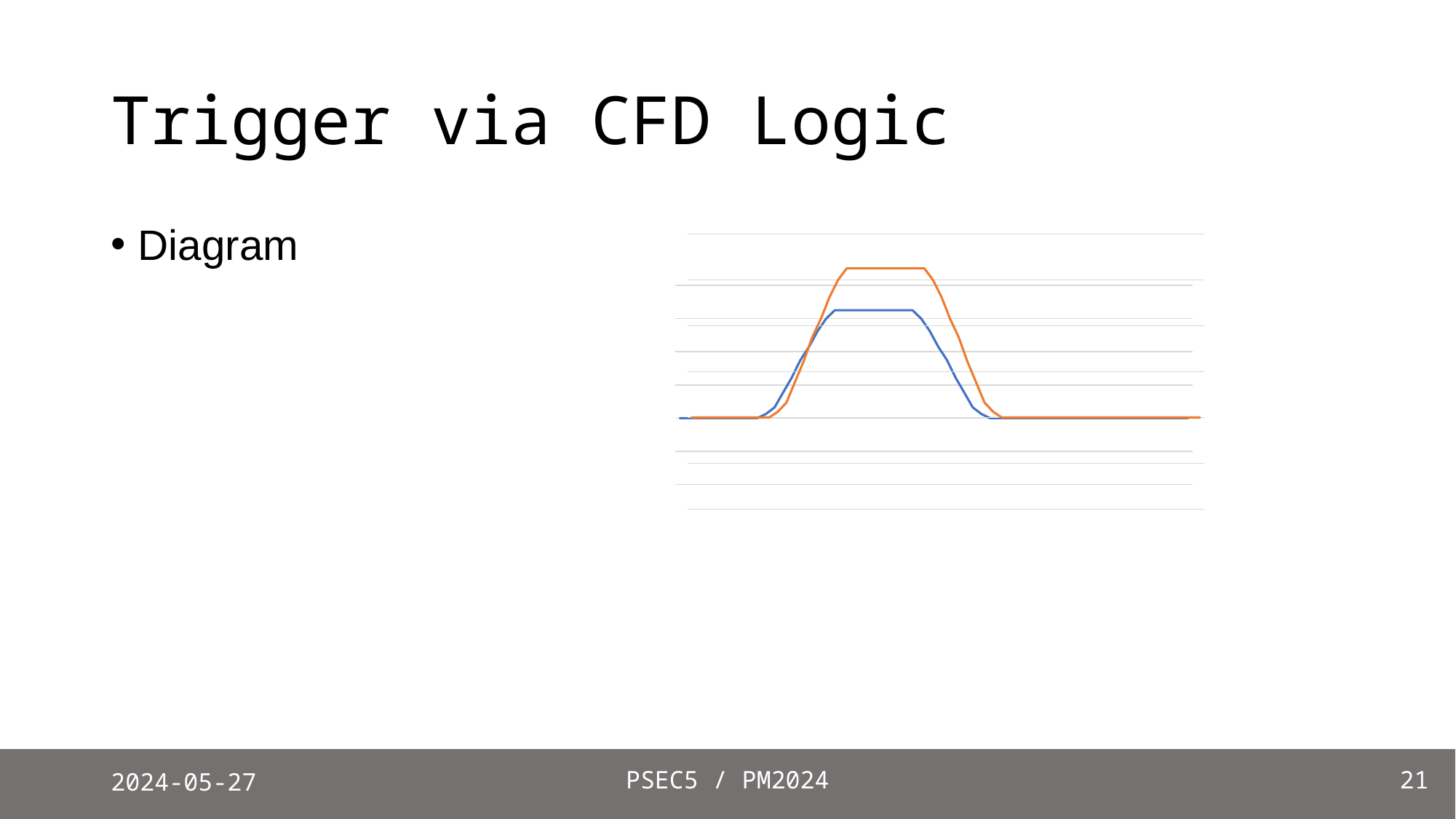

# Trigger via CFD Logic
Diagram

### Chart

| Category |  |
|---|---|
| 0 | 0.2 |
| 0.03 | 0.2 |
| 0.06 | 0.2 |
| 0.09 | 0.2 |
| 0.12 | 0.2 |
| 0.15 | 0.2 |
| 0.18 | 0.2 |
| 0.21 | 0.2 |
| 0.24 | 0.2 |
| 0.27 | 0.2 |
| 0.3 | 0.21250000000000002 |
| 0.33 | 0.2325 |
| 0.36 | 0.2775 |
| 0.39 | 0.3225 |
| 0.42 | 0.375 |
| 0.45 | 0.41500000000000004 |
| 0.48 | 0.4625 |
| 0.51 | 0.5 |
| 0.54 | 0.525 |
| 0.56999999999999995 | 0.525 |
| 0.6 | 0.525 |
| 0.63 | 0.525 |
| 0.66 | 0.525 |
| 0.69 | 0.525 |
| 0.72 | 0.525 |
| 0.75 | 0.525 |
| 0.78 | 0.525 |
| 0.81 | 0.525 |
| 0.84 | 0.5 |
| 0.87 | 0.4625 |
| 0.9 | 0.41500000000000004 |
| 0.93 | 0.375 |
| 0.96 | 0.3225 |
| 0.99 | 0.2775 |
| 1.02 | 0.2325 |
| 1.05 | 0.21250000000000002 |
| 1.08 | 0.2 |
| 1.1100000000000001 | 0.2 |
| 1.1399999999999999 | 0.2 |
| 1.17 | 0.2 |
| 1.2 | 0.2 |
| 1.23 | 0.2 |
| 1.26 | 0.2 |
| 1.29 | 0.2 |
| 1.32 | 0.2 |
| 1.35 | 0.2 |
| 1.38 | 0.2 |
| 1.41 | 0.2 |
| 1.44 | 0.2 |
| 1.47 | 0.2 |
| 1.5 | 0.2 |
| 1.53 | 0.2 |
| 1.56 | 0.2 |
| 1.59 | 0.2 |
| 1.62 | 0.2 |
| 1.65 | 0.2 |
| 1.68 | 0.2 |
| 1.71 | 0.2 |
| 1.74 | 0.2 |
| 1.77 | 0.2 |

### Chart

| Category |  |
|---|---|
| 0 | 0.2 |
| 0.03 | 0.2 |
| 0.06 | 0.2 |
| 0.09 | 0.2 |
| 0.12 | 0.2 |
| 0.15 | 0.2 |
| 0.18 | 0.2 |
| 0.21 | 0.2 |
| 0.24 | 0.2 |
| 0.27 | 0.2 |
| 0.3 | 0.21250000000000002 |
| 0.33 | 0.2325 |
| 0.36 | 0.2775 |
| 0.39 | 0.3225 |
| 0.42 | 0.375 |
| 0.45 | 0.41500000000000004 |
| 0.48 | 0.4625 |
| 0.51 | 0.5 |
| 0.54 | 0.525 |
| 0.56999999999999995 | 0.525 |
| 0.6 | 0.525 |
| 0.63 | 0.525 |
| 0.66 | 0.525 |
| 0.69 | 0.525 |
| 0.72 | 0.525 |
| 0.75 | 0.525 |
| 0.78 | 0.525 |
| 0.81 | 0.525 |
| 0.84 | 0.5 |
| 0.87 | 0.4625 |
| 0.9 | 0.41500000000000004 |
| 0.93 | 0.375 |
| 0.96 | 0.3225 |
| 0.99 | 0.2775 |
| 1.02 | 0.2325 |
| 1.05 | 0.21250000000000002 |
| 1.08 | 0.2 |
| 1.1100000000000001 | 0.2 |
| 1.1399999999999999 | 0.2 |
| 1.17 | 0.2 |
| 1.2 | 0.2 |
| 1.23 | 0.2 |
| 1.26 | 0.2 |
| 1.29 | 0.2 |
| 1.32 | 0.2 |
| 1.35 | 0.2 |
| 1.38 | 0.2 |
| 1.41 | 0.2 |
| 1.44 | 0.2 |
| 1.47 | 0.2 |
| 1.5 | 0.2 |
| 1.53 | 0.2 |
| 1.56 | 0.2 |
| 1.59 | 0.2 |
| 1.62 | 0.2 |
| 1.65 | 0.2 |
| 1.68 | 0.2 |
| 1.71 | 0.2 |
| 1.74 | 0.2 |
| 1.77 | 0.2 |
2024-05-27
PSEC5 / PM2024
21